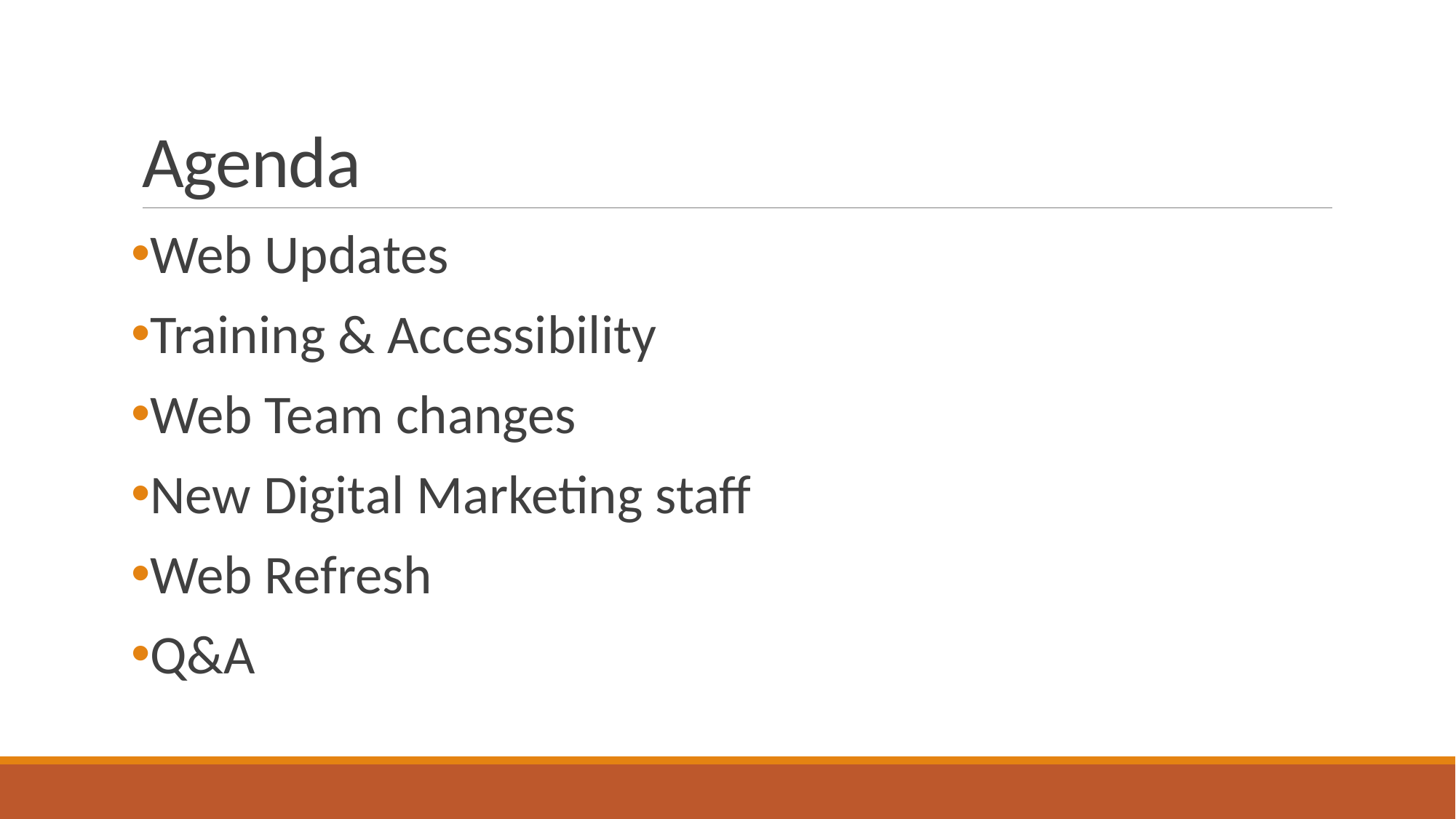

# Agenda
Web Updates
Training & Accessibility
Web Team changes
New Digital Marketing staff
Web Refresh
Q&A